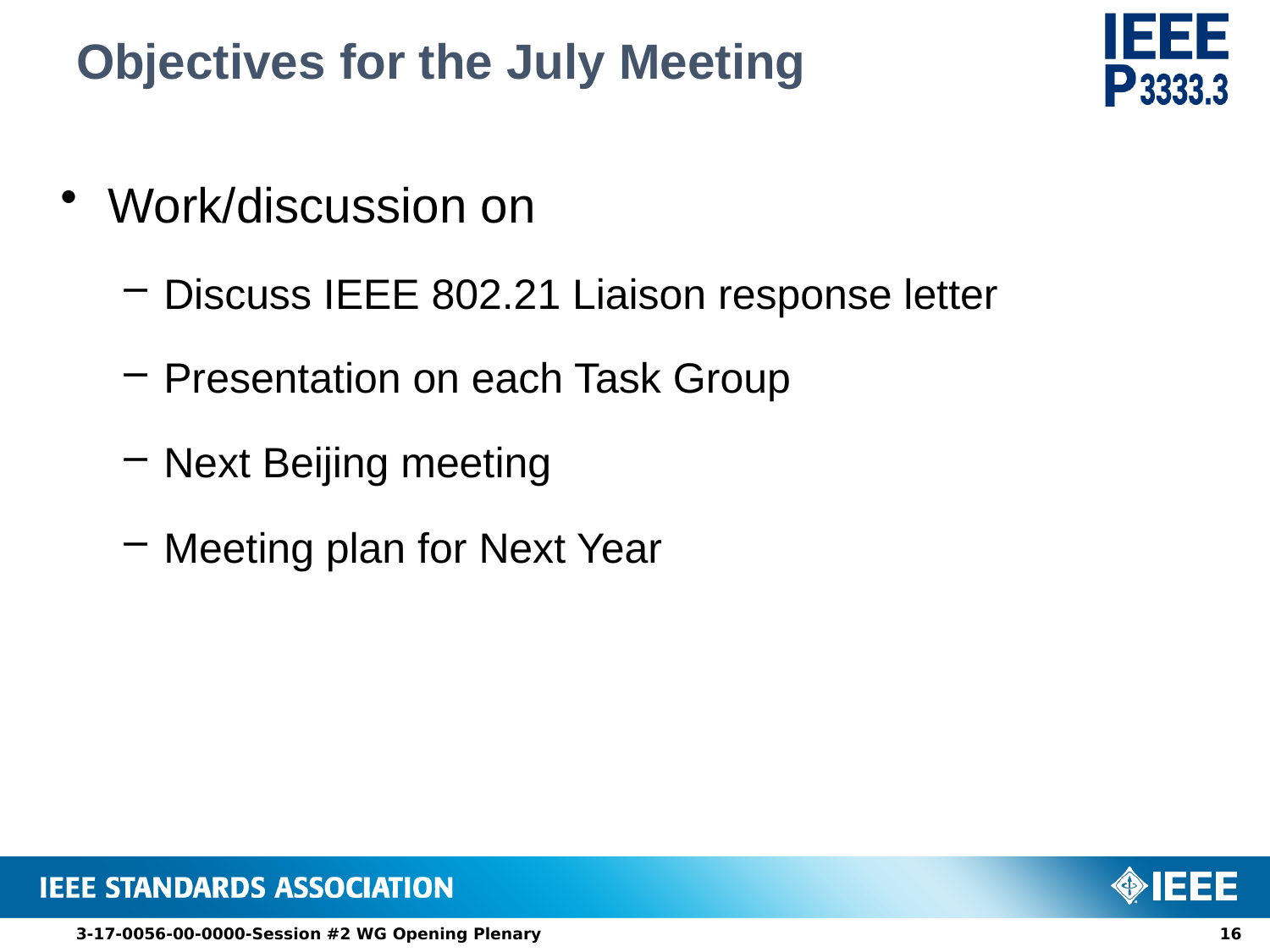

# Objectives for the July Meeting
Work/discussion on
Discuss IEEE 802.21 Liaison response letter
Presentation on each Task Group
Next Beijing meeting
Meeting plan for Next Year
3-17-0056-00-0000-Session #2 WG Opening Plenary
16